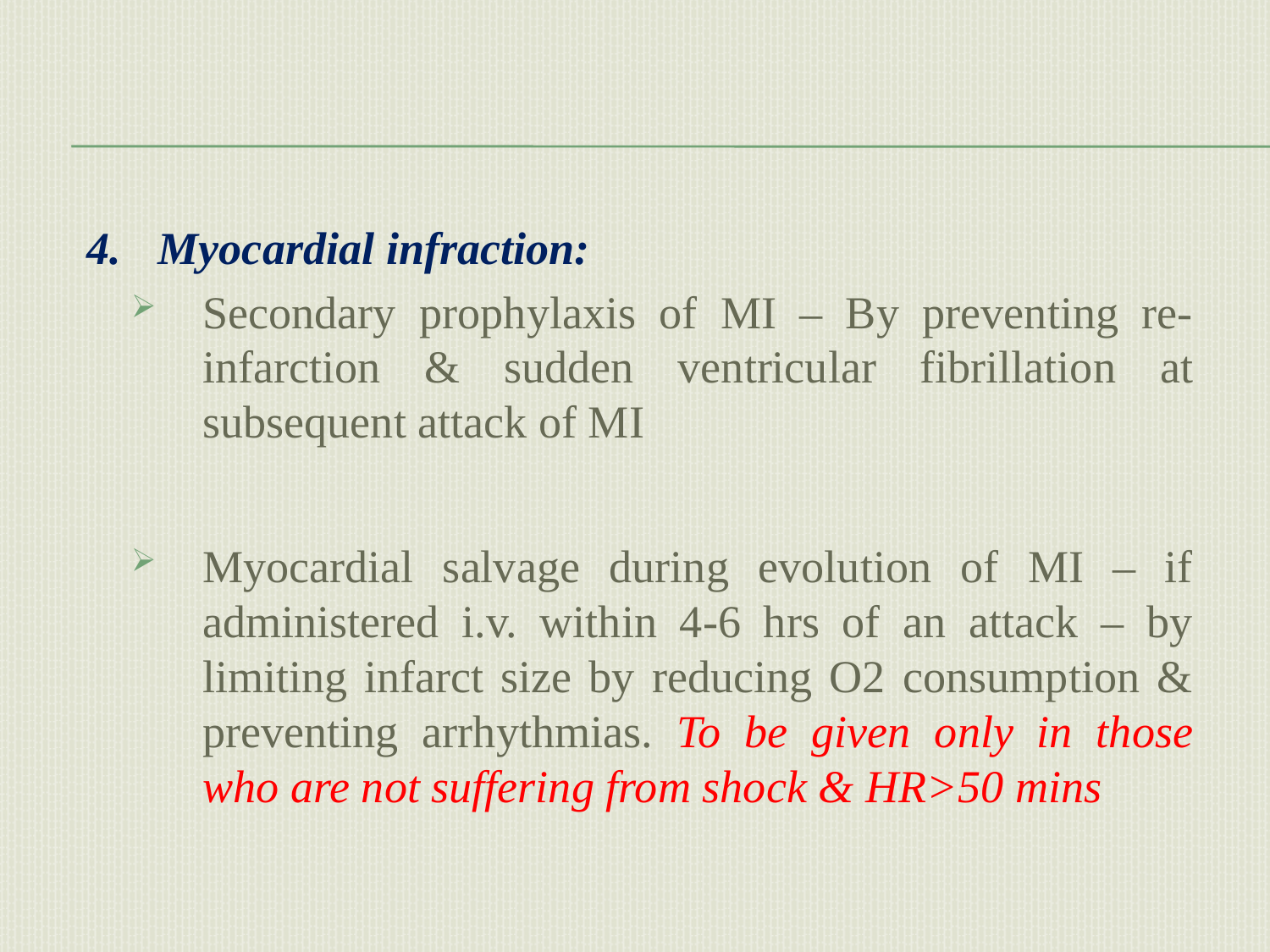

4.	Myocardial infraction:
Secondary prophylaxis of MI – By preventing re-infarction & sudden ventricular fibrillation at subsequent attack of MI

Myocardial salvage during evolution of MI – if administered i.v. within 4-6 hrs of an attack – by limiting infarct size by reducing O2 consumption & preventing arrhythmias. To be given only in those who are not suffering from shock & HR>50 mins